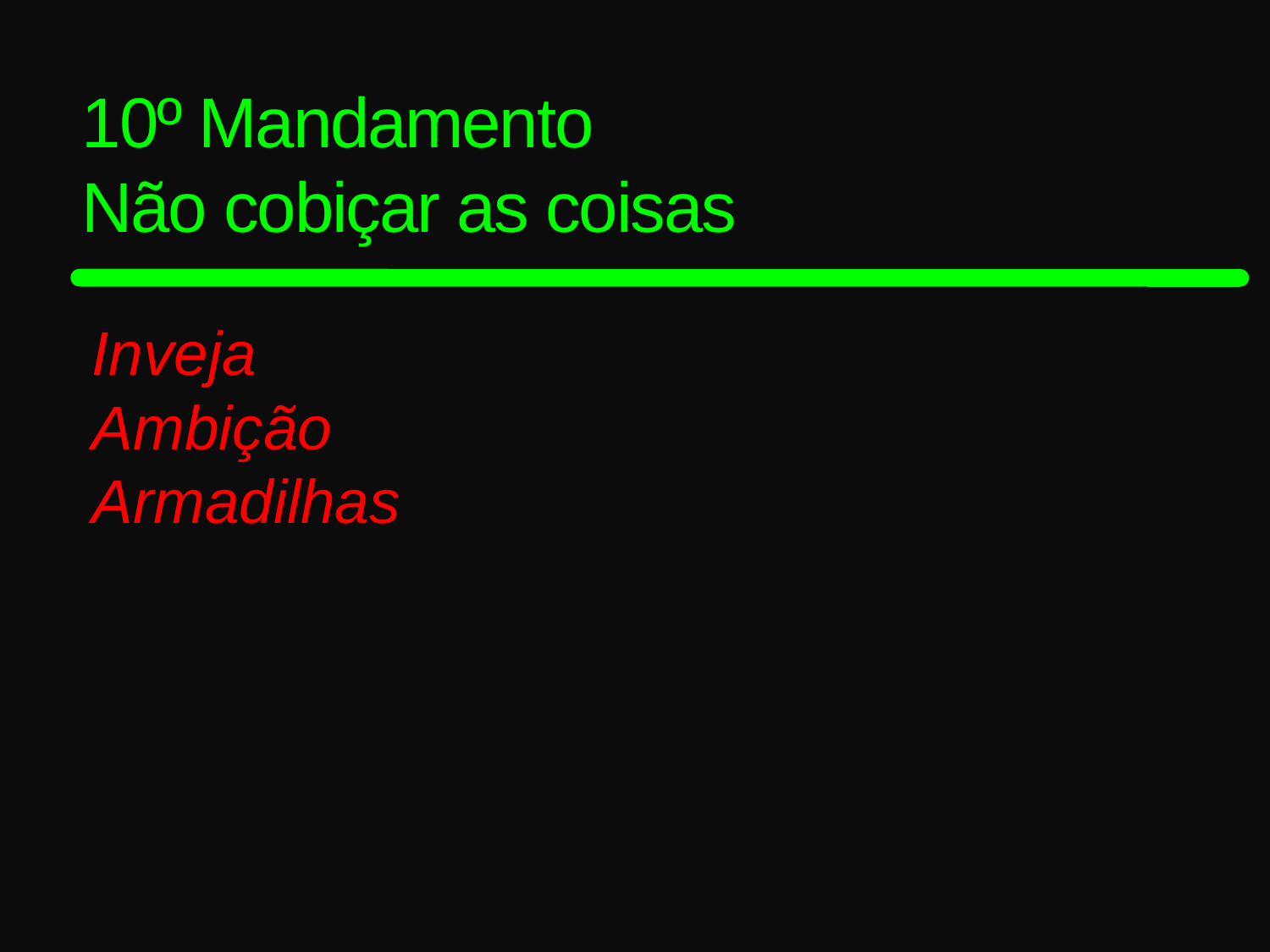

10º Mandamento
Não cobiçar as coisas
Inveja
Ambição
Armadilhas